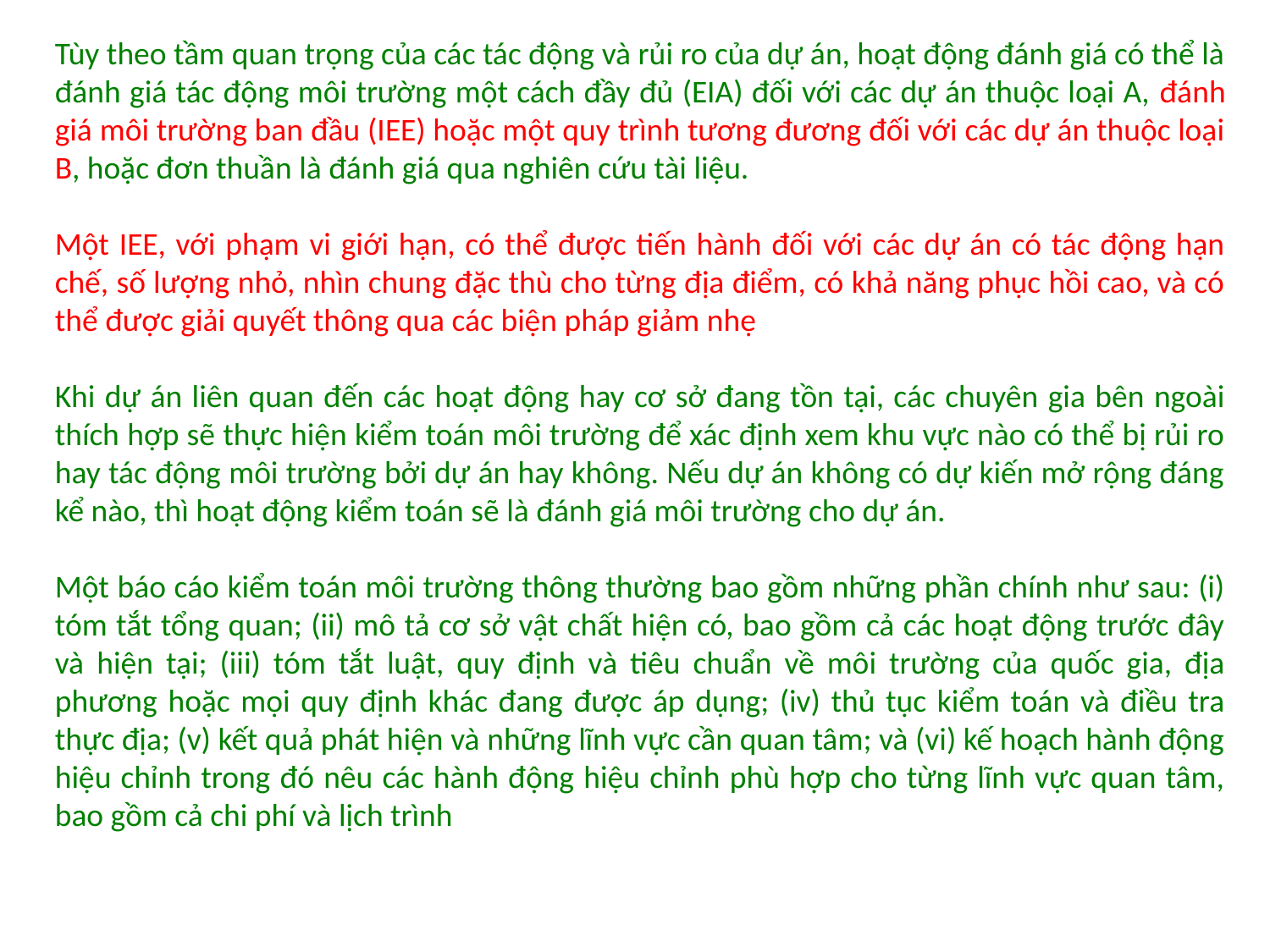

Tùy theo tầm quan trọng của các tác động và rủi ro của dự án, hoạt động đánh giá có thể là đánh giá tác động môi trường một cách đầy đủ (EIA) đối với các dự án thuộc loại A, đánh giá môi trường ban đầu (IEE) hoặc một quy trình tương đương đối với các dự án thuộc loại B, hoặc đơn thuần là đánh giá qua nghiên cứu tài liệu.

Một IEE, với phạm vi giới hạn, có thể được tiến hành đối với các dự án có tác động hạn chế, số lượng nhỏ, nhìn chung đặc thù cho từng địa điểm, có khả năng phục hồi cao, và có thể được giải quyết thông qua các biện pháp giảm nhẹ

Khi dự án liên quan đến các hoạt động hay cơ sở đang tồn tại, các chuyên gia bên ngoài thích hợp sẽ thực hiện kiểm toán môi trường để xác định xem khu vực nào có thể bị rủi ro hay tác động môi trường bởi dự án hay không. Nếu dự án không có dự kiến mở rộng đáng kể nào, thì hoạt động kiểm toán sẽ là đánh giá môi trường cho dự án.

Một báo cáo kiểm toán môi trường thông thường bao gồm những phần chính như sau: (i) tóm tắt tổng quan; (ii) mô tả cơ sở vật chất hiện có, bao gồm cả các hoạt động trước đây và hiện tại; (iii) tóm tắt luật, quy định và tiêu chuẩn về môi trường của quốc gia, địa phương hoặc mọi quy định khác đang được áp dụng; (iv) thủ tục kiểm toán và điều tra thực địa; (v) kết quả phát hiện và những lĩnh vực cần quan tâm; và (vi) kế hoạch hành động hiệu chỉnh trong đó nêu các hành động hiệu chỉnh phù hợp cho từng lĩnh vực quan tâm, bao gồm cả chi phí và lịch trình